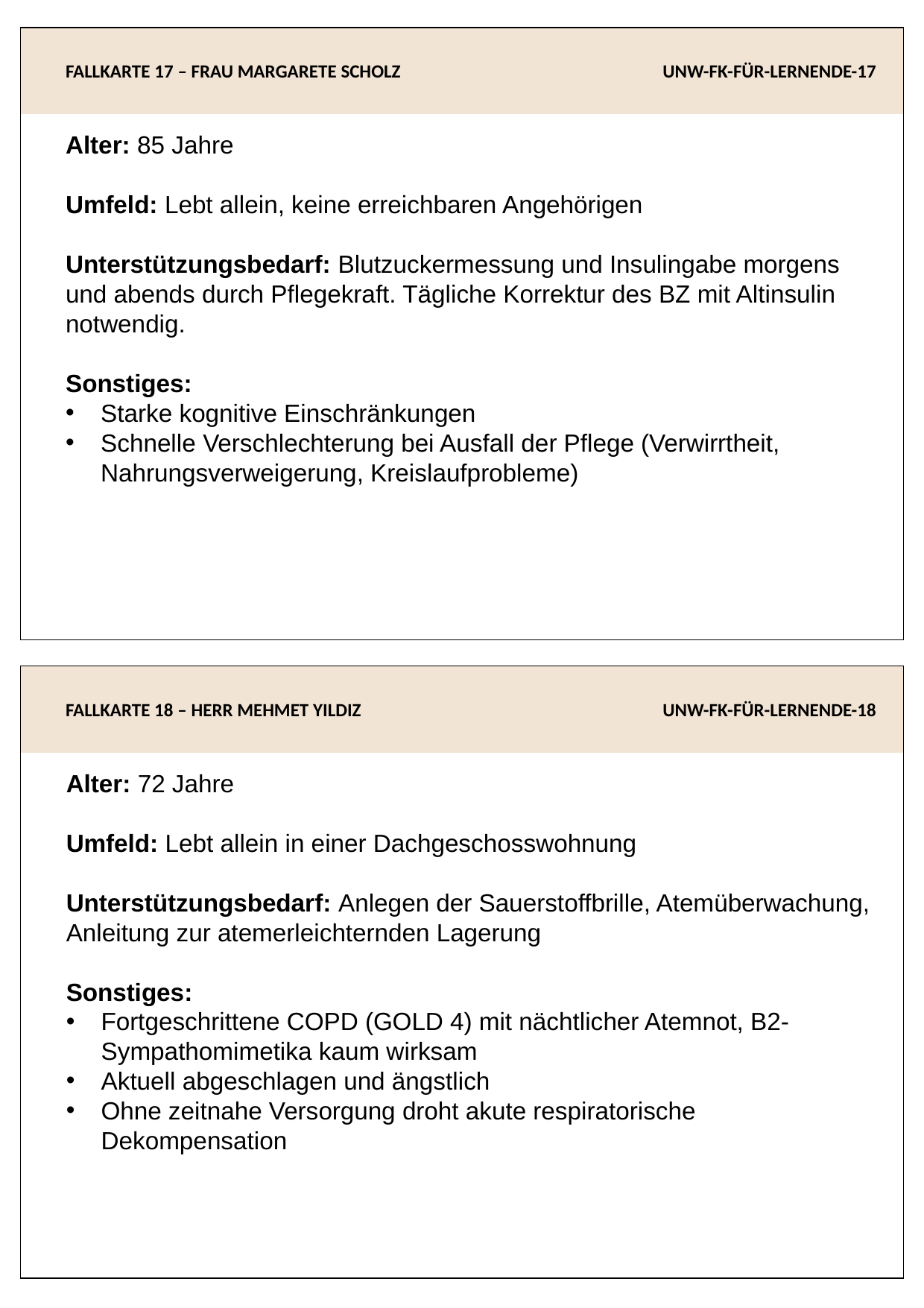

FALLKARTE 17 – FRAU MARGARETE SCHOLZ
UNW-FK-FÜR-LERNENDE-17
Alter: 85 Jahre

Umfeld: Lebt allein, keine erreichbaren Angehörigen

Unterstützungsbedarf: Blutzuckermessung und Insulingabe morgens und abends durch Pflegekraft. Tägliche Korrektur des BZ mit Altinsulin notwendig.

Sonstiges:
Starke kognitive Einschränkungen
Schnelle Verschlechterung bei Ausfall der Pflege (Verwirrtheit, Nahrungsverweigerung, Kreislaufprobleme)

FALLKARTE 18 – HERR MEHMET YILDIZ
UNW-FK-FÜR-LERNENDE-18
Alter: 72 Jahre

Umfeld: Lebt allein in einer Dachgeschosswohnung

Unterstützungsbedarf: Anlegen der Sauerstoffbrille, Atemüberwachung, Anleitung zur atemerleichternden Lagerung

Sonstiges:
Fortgeschrittene COPD (GOLD 4) mit nächtlicher Atemnot, B2-Sympathomimetika kaum wirksam
Aktuell abgeschlagen und ängstlich
Ohne zeitnahe Versorgung droht akute respiratorische Dekompensation